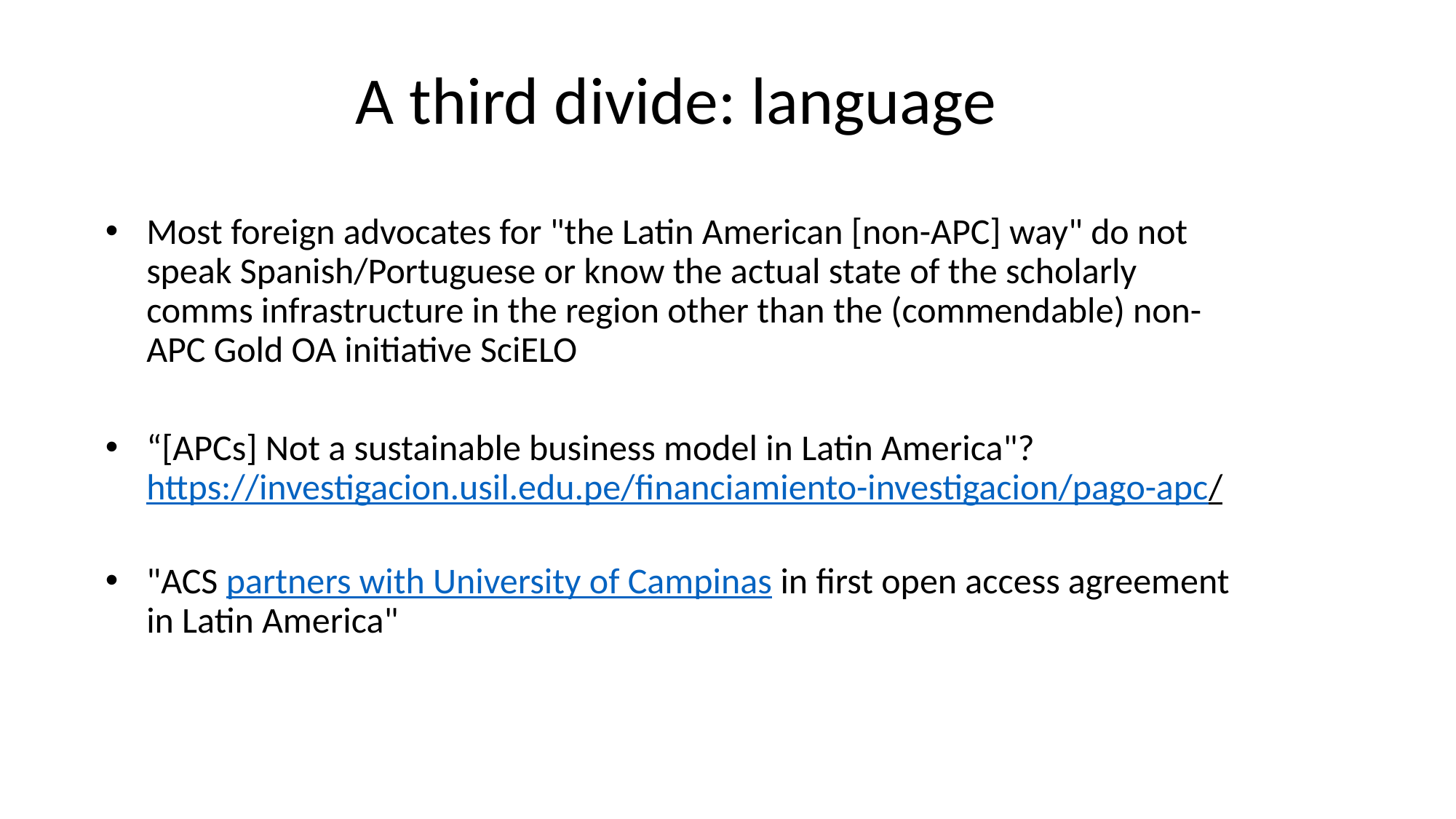

# A third divide: language
Most foreign advocates for "the Latin American [non-APC] way" do not speak Spanish/Portuguese or know the actual state of the scholarly comms infrastructure in the region other than the (commendable) non-APC Gold OA initiative SciELO
“[APCs] Not a sustainable business model in Latin America"?
https://investigacion.usil.edu.pe/financiamiento-investigacion/pago-apc/
"ACS partners with University of Campinas in first open access agreement in Latin America"